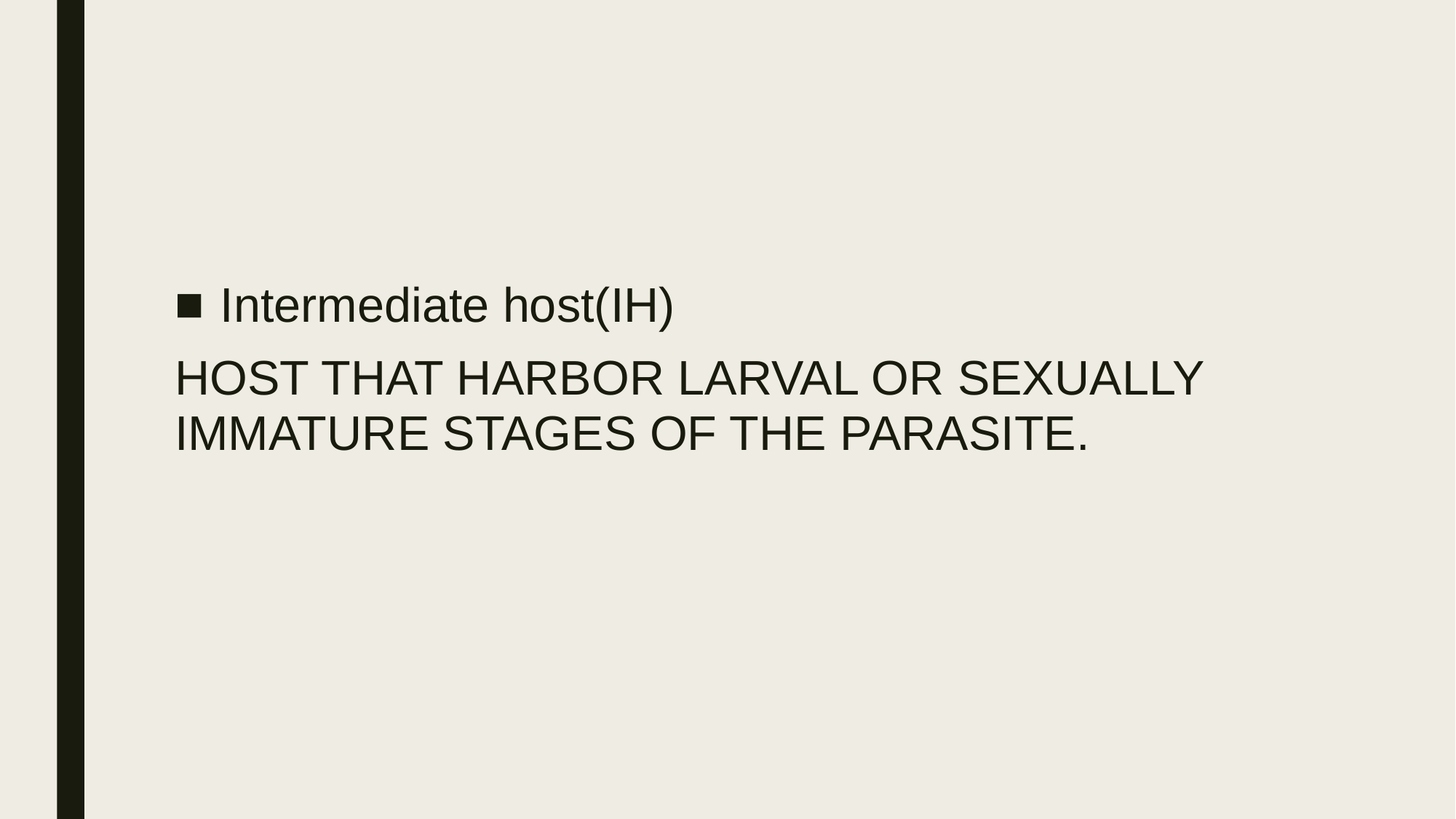

#
Intermediate host(IH)
HOST THAT HARBOR LARVAL OR SEXUALLY IMMATURE STAGES OF THE PARASITE.